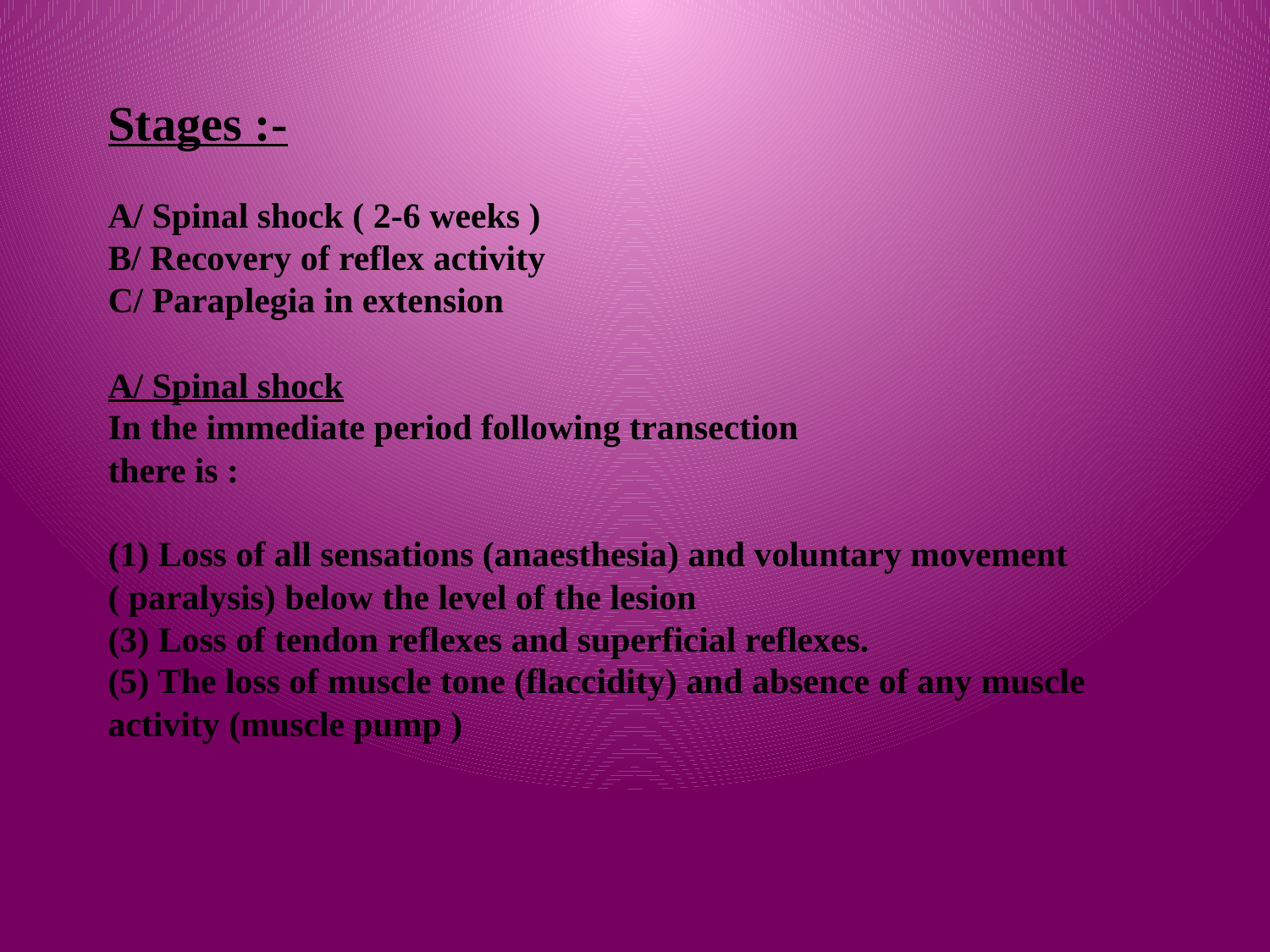

# Stages :- A/ Spinal shock ( 2-6 weeks ) B/ Recovery of reflex activity C/ Paraplegia in extension A/ Spinal shock In the immediate period following transection there is : (1) Loss of all sensations (anaesthesia) and voluntary movement ( paralysis) below the level of the lesion (3) Loss of tendon reflexes and superficial reflexes. (5) The loss of muscle tone (flaccidity) and absence of any muscle activity (muscle pump )